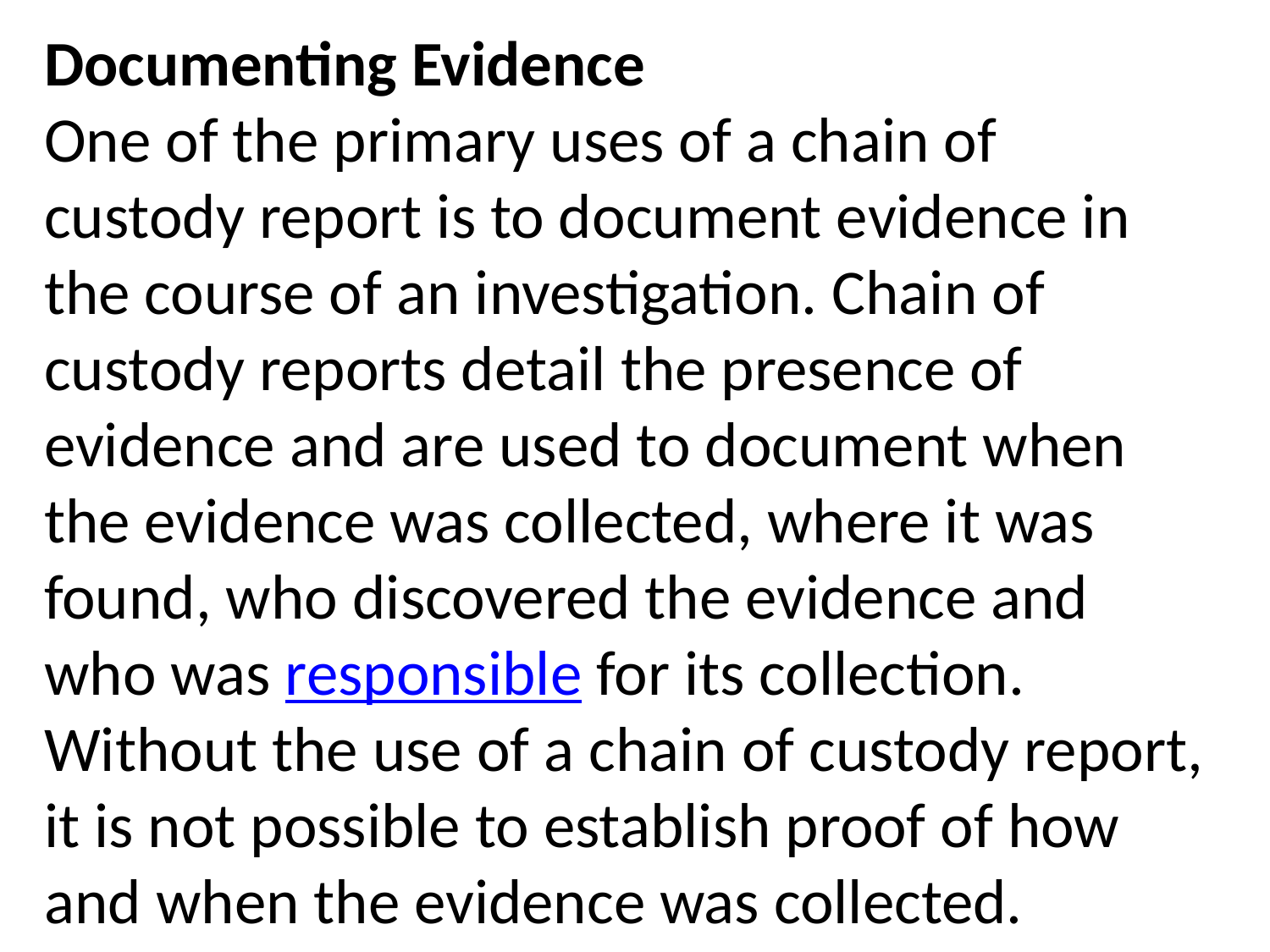

Documenting Evidence
One of the primary uses of a chain of custody report is to document evidence in the course of an investigation. Chain of custody reports detail the presence of evidence and are used to document when the evidence was collected, where it was found, who discovered the evidence and who was responsible for its collection. Without the use of a chain of custody report, it is not possible to establish proof of how and when the evidence was collected.